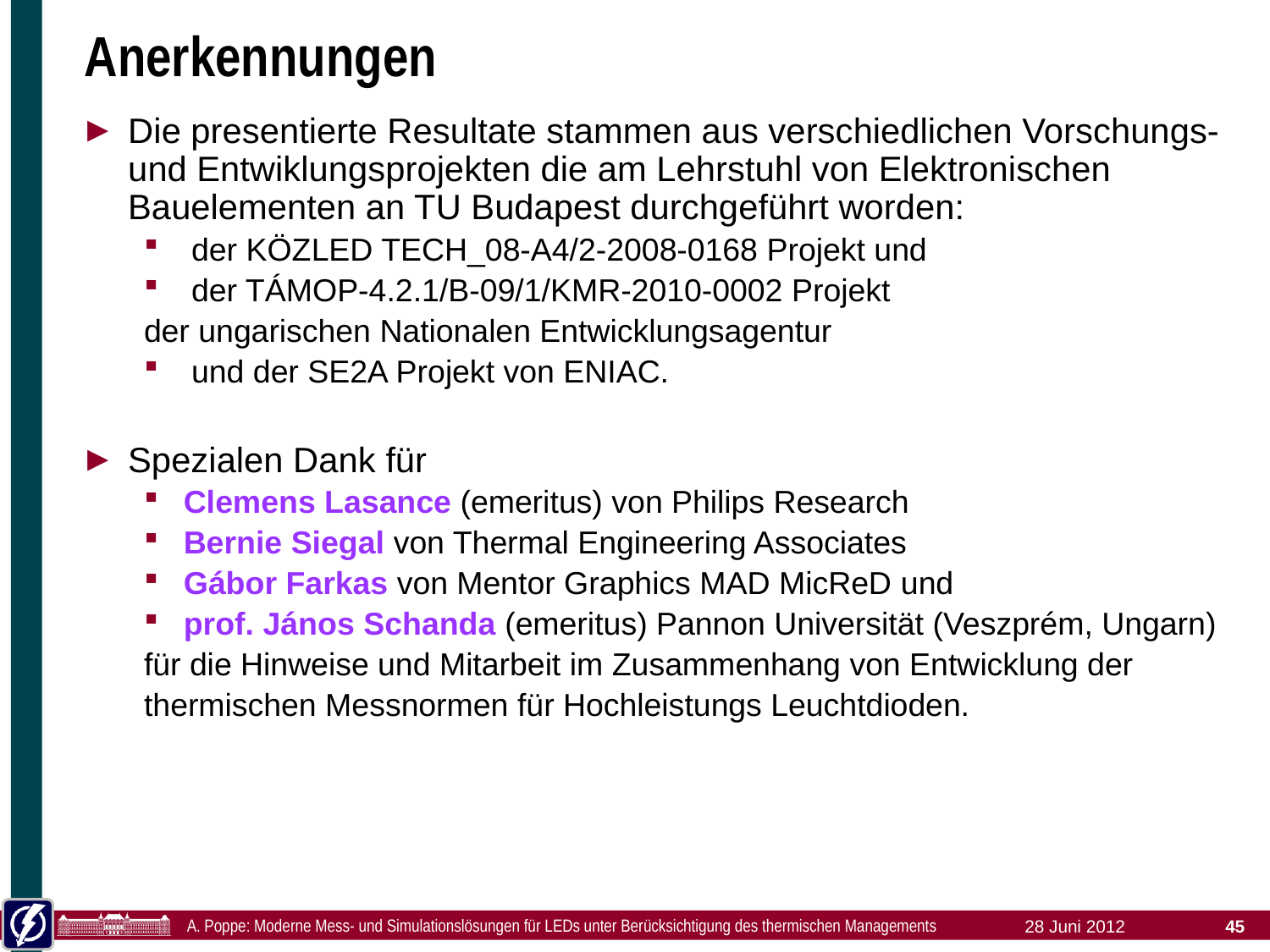

# Anerkennungen
Die presentierte Resultate stammen aus verschiedlichen Vorschungs- und Entwiklungsprojekten die am Lehrstuhl von Elektronischen Bauelementen an TU Budapest durchgeführt worden:
der KÖZLED TECH_08-A4/2-2008-0168 Projekt und
der TÁMOP-4.2.1/B-09/1/KMR-2010-0002 Projekt
der ungarischen Nationalen Entwicklungsagentur
und der SE2A Projekt von ENIAC.

Spezialen Dank für
Clemens Lasance (emeritus) von Philips Research
Bernie Siegal von Thermal Engineering Associates
Gábor Farkas von Mentor Graphics MAD MicReD und
prof. János Schanda (emeritus) Pannon Universität (Veszprém, Ungarn)
für die Hinweise und Mitarbeit im Zusammenhang von Entwicklung der
thermischen Messnormen für Hochleistungs Leuchtdioden.

A. Poppe: Moderne Mess- und Simulationslösungen für LEDs unter Berücksichtigung des thermischen Managements
28 Juni 2012
45